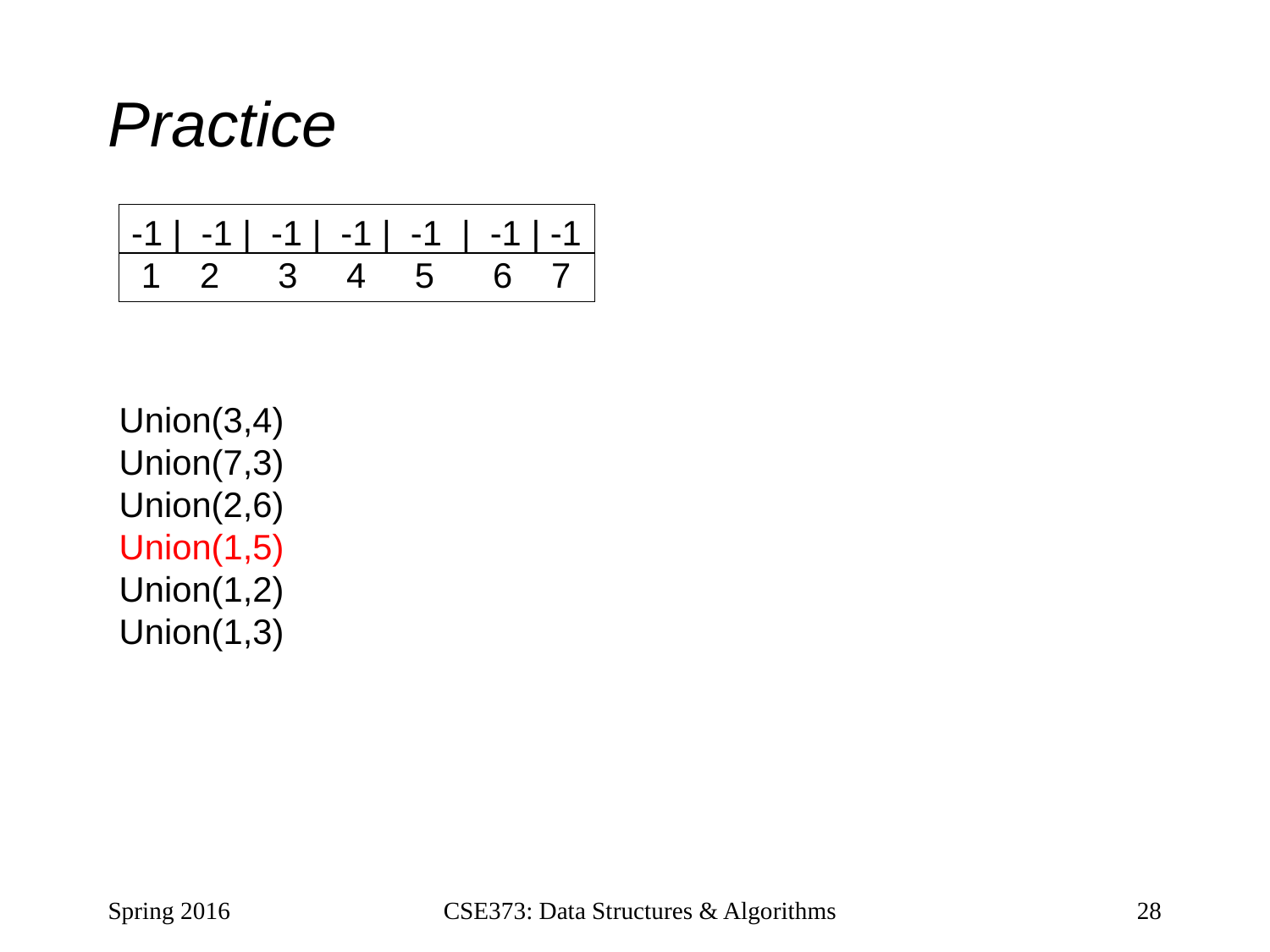

# Practice
-1 |  -1 |  -1 |  -1 |  -1  |  -1 | -1
 1    2      3     4     5      6    7
Union(3,4)
Union(7,3)
Union(2,6)
Union(1,5)
Union(1,2)
Union(1,3)
Spring 2016
CSE373: Data Structures & Algorithms
28